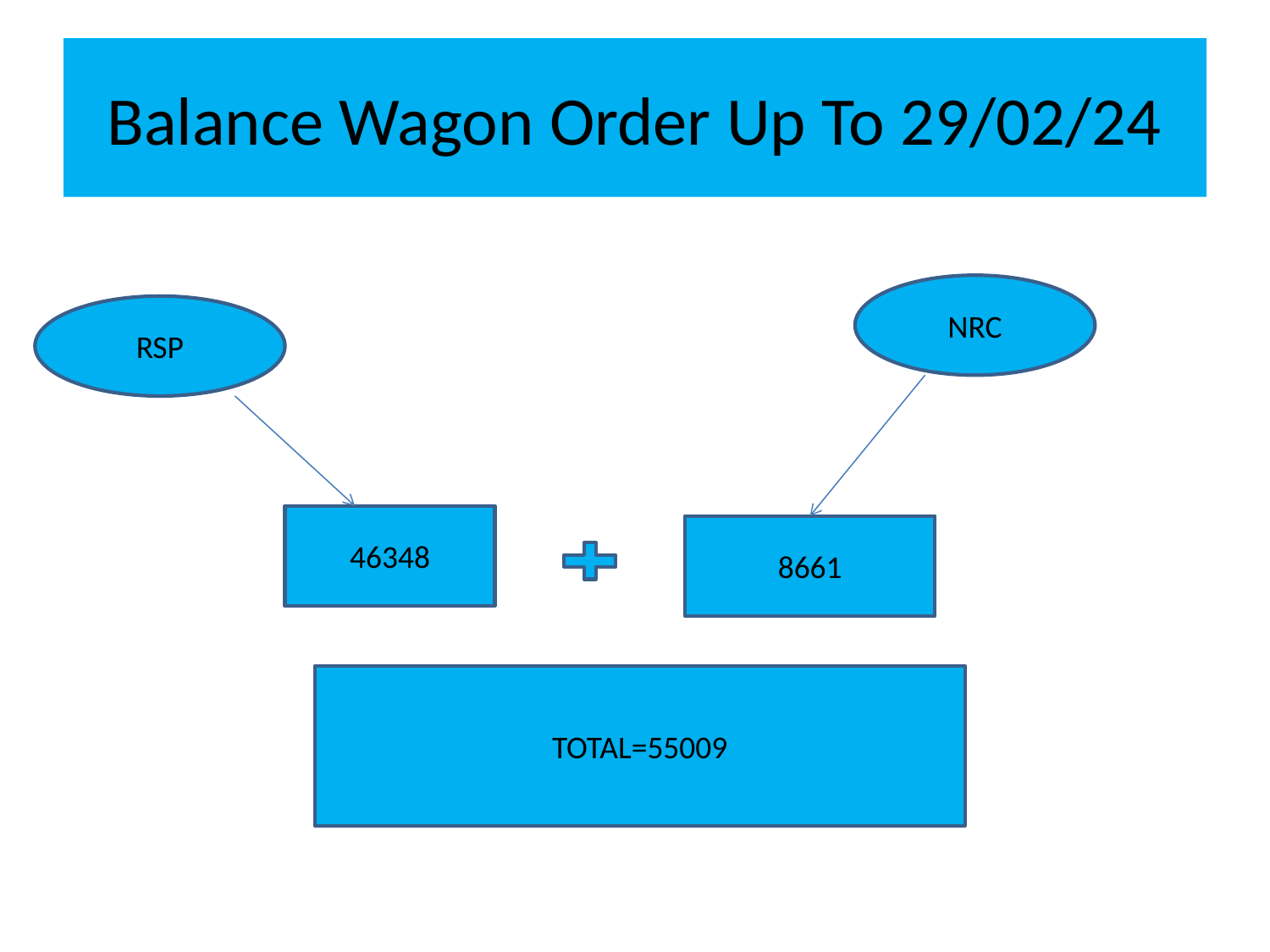

# Balance Wagon Order Up To 29/02/24
NRC
RSP
46348
8661

TOTAL=55009